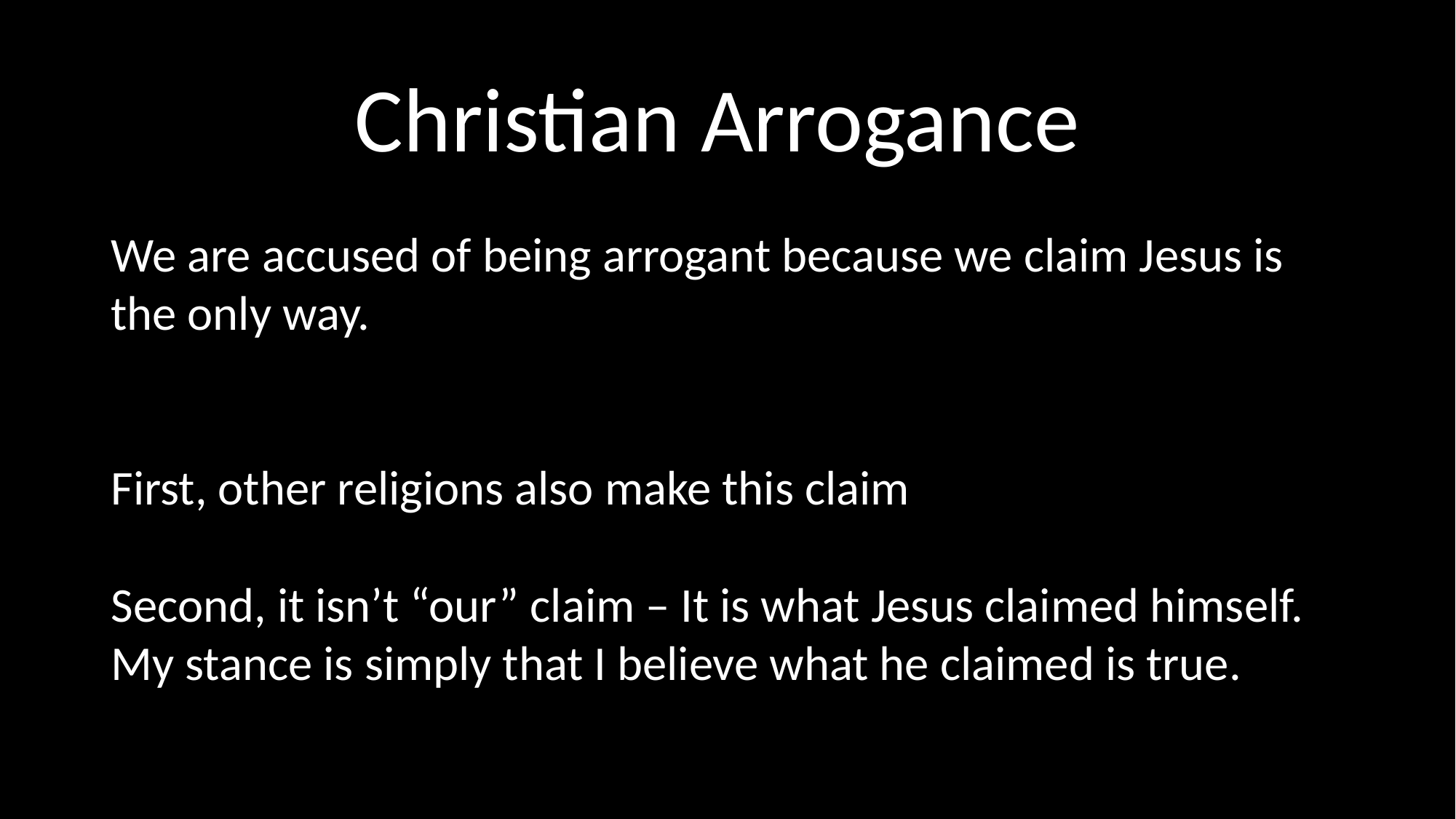

# Christian Arrogance
We are accused of being arrogant because we claim Jesus is the only way.

First, other religions also make this claim

Second, it isn’t “our” claim – It is what Jesus claimed himself.  My stance is simply that I believe what he claimed is true.